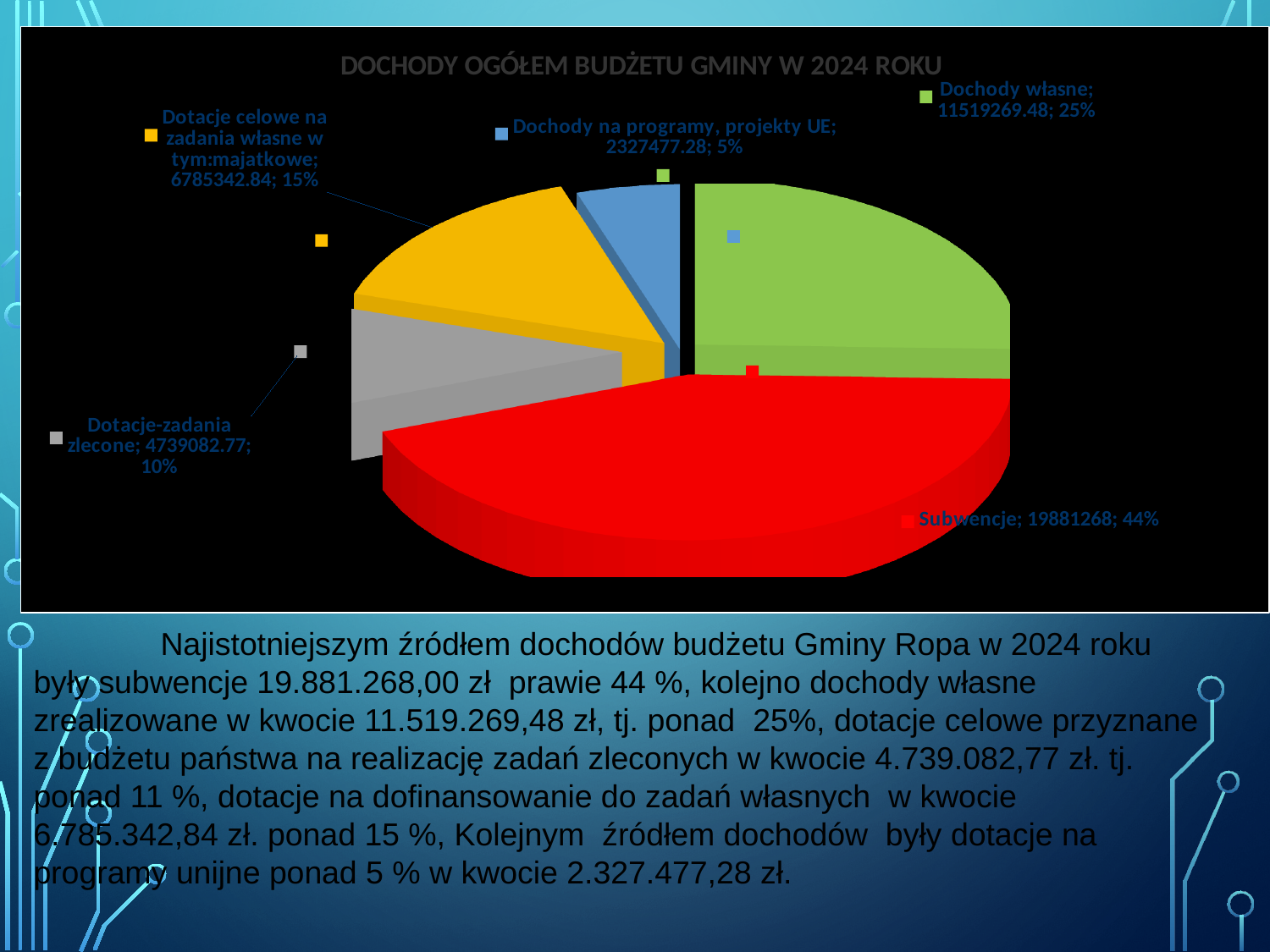

[unsupported chart]

	Najistotniejszym źródłem dochodów budżetu Gminy Ropa w 2024 roku były subwencje 19.881.268,00 zł  prawie 44 %, kolejno dochody własne zrealizowane w kwocie 11.519.269,48 zł, tj. ponad  25%, dotacje celowe przyznane z budżetu państwa na realizację zadań zleconych w kwocie 4.739.082,77 zł. tj. ponad 11 %, dotacje na dofinansowanie do zadań własnych  w kwocie 6.785.342,84 zł. ponad 15 %, Kolejnym  źródłem dochodów  były dotacje na programy unijne ponad 5 % w kwocie 2.327.477,28 zł.